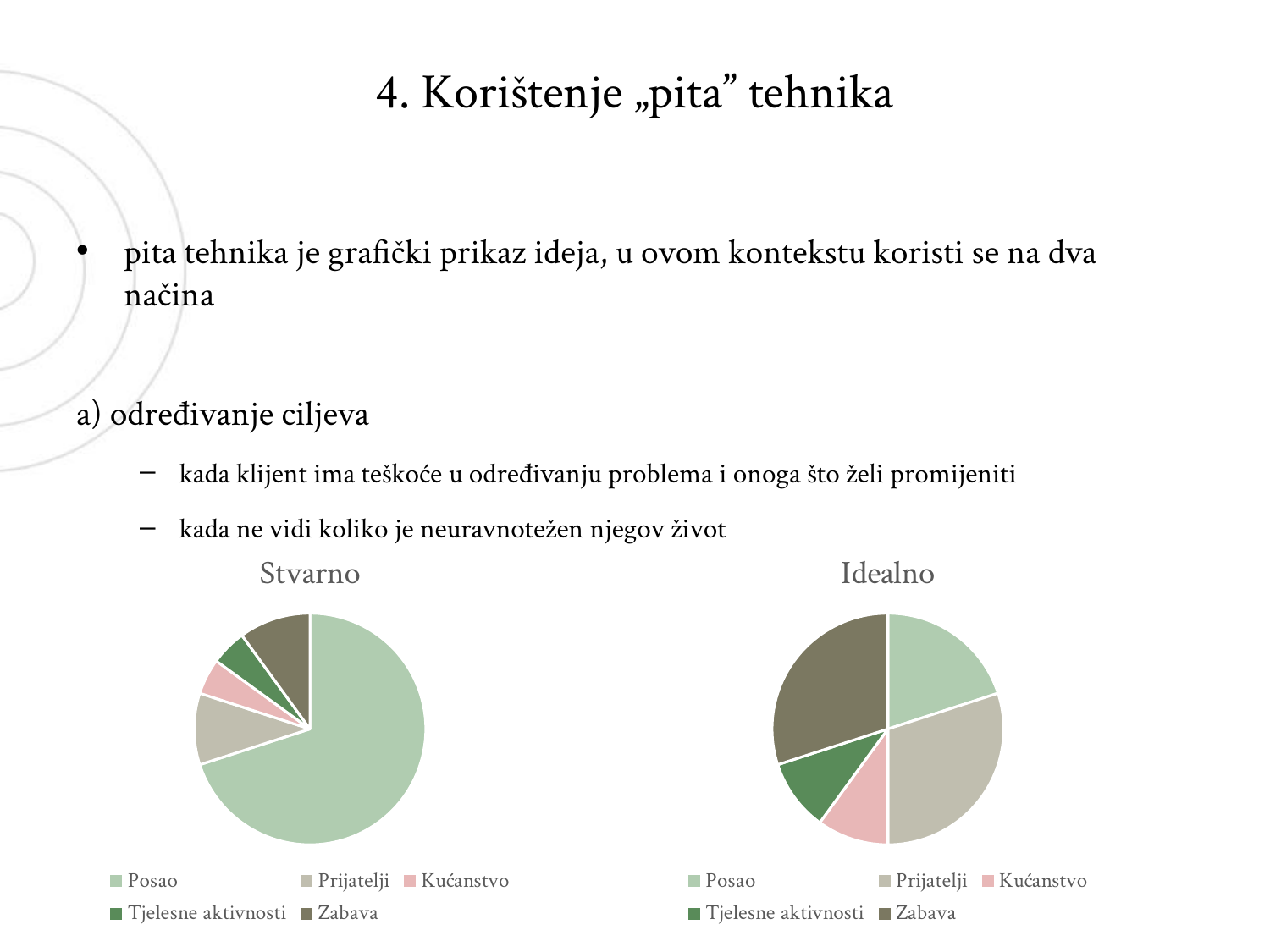

# 4. Korištenje „pita” tehnika
pita tehnika je grafički prikaz ideja, u ovom kontekstu koristi se na dva načina

a) određivanje ciljeva
kada klijent ima teškoće u određivanju problema i onoga što želi promijeniti
kada ne vidi koliko je neuravnotežen njegov život

### Chart:

| Category | Stvarno |
|---|---|
| Posao | 7.0 |
| Prijatelji | 1.0 |
| Kućanstvo | 0.5 |
| Tjelesne aktivnosti | 0.5 |
| Zabava | 1.0 |

### Chart:

| Category | Idealno |
|---|---|
| Posao | 2.0 |
| Prijatelji | 3.0 |
| Kućanstvo | 1.0 |
| Tjelesne aktivnosti | 1.0 |
| Zabava | 3.0 |